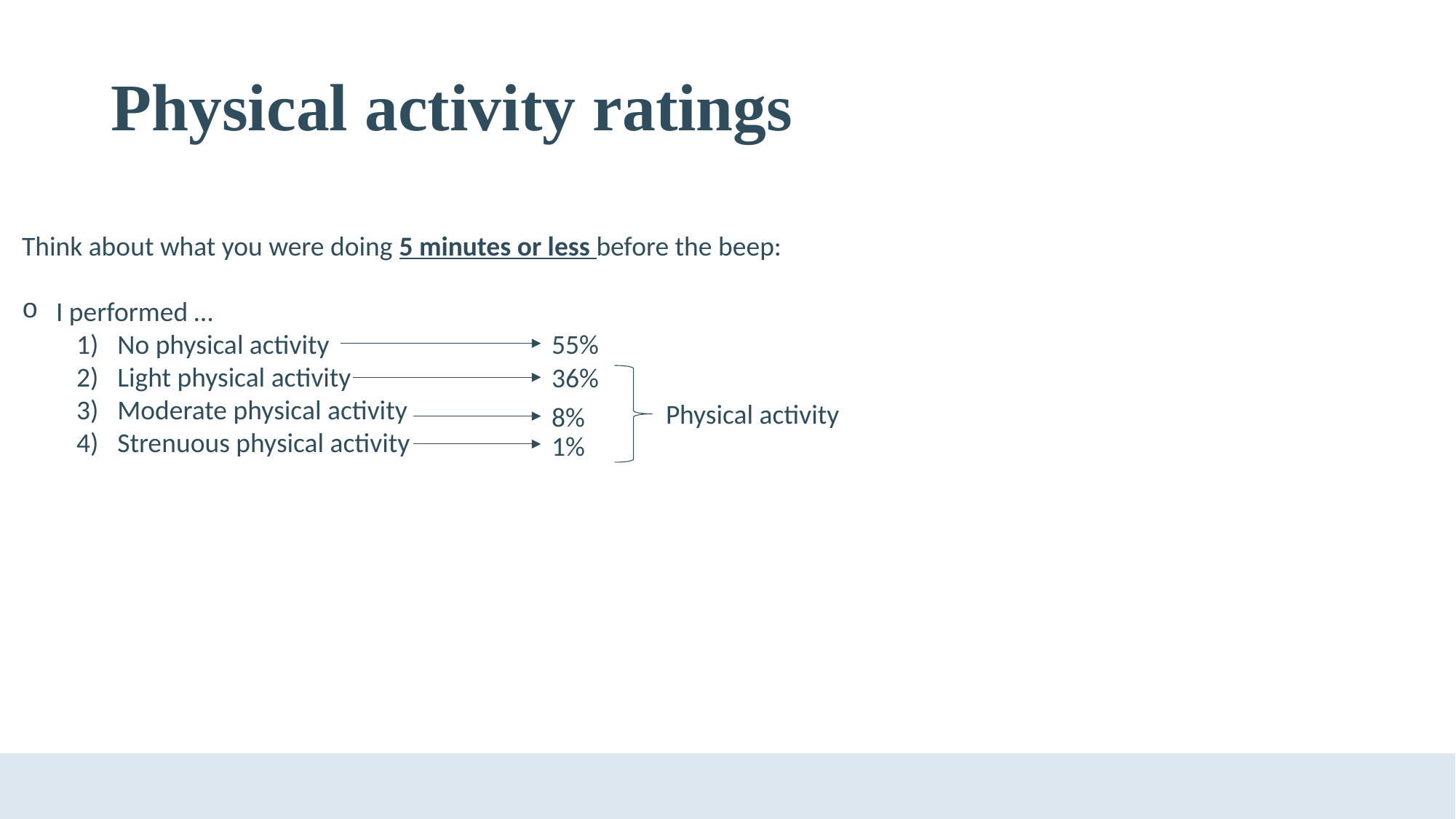

# Physical activity ratings
Think about what you were doing 5 minutes or less before the beep:

I performed …
No physical activity
Light physical activity
Moderate physical activity
Strenuous physical activity

55%
36%

Physical activity
8%
1%